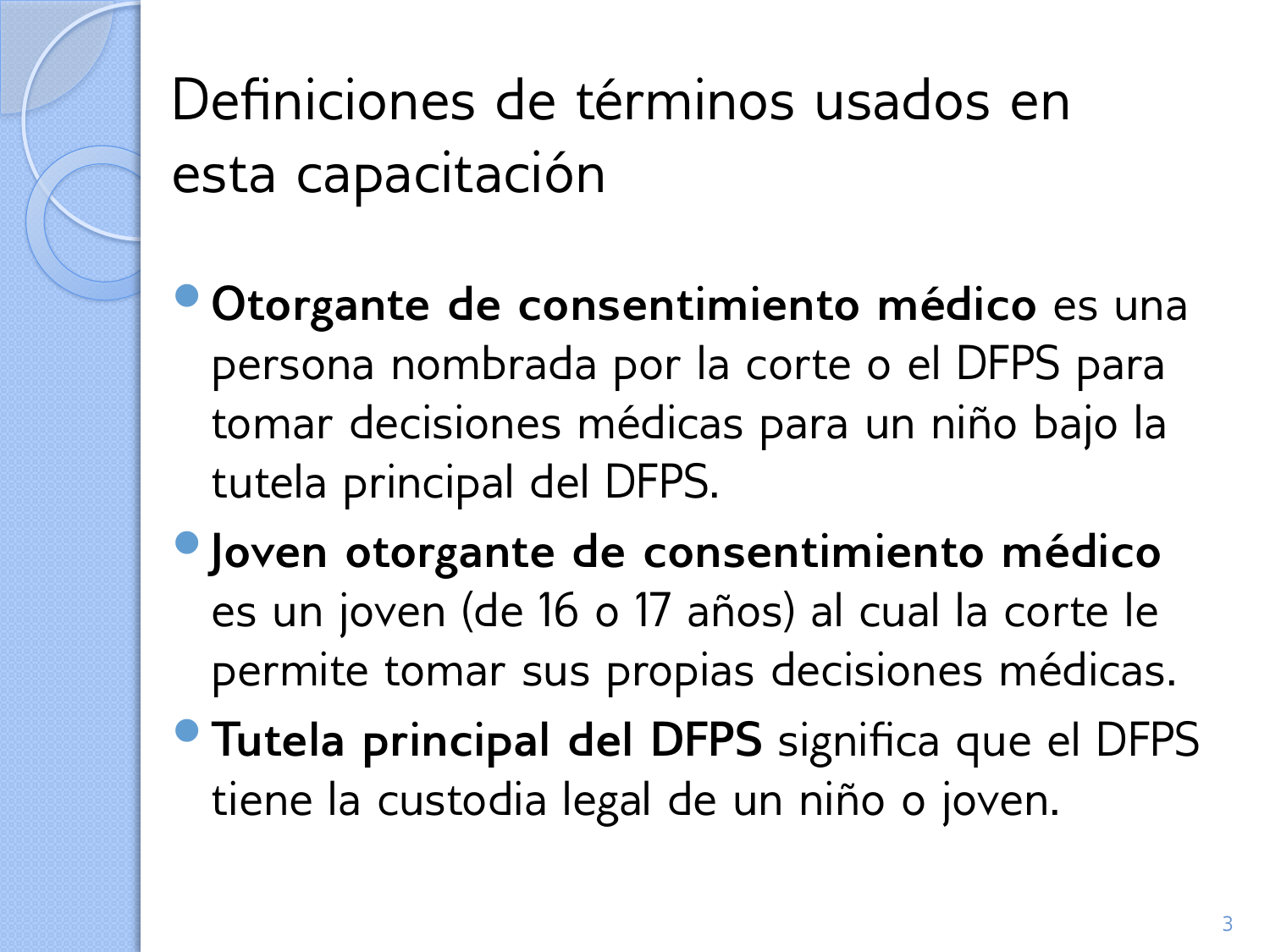

# Definiciones de términos usados en esta capacitación
Otorgante de consentimiento médico es una persona nombrada por la corte o el DFPS para tomar decisiones médicas para un niño bajo la tutela principal del DFPS.
Joven otorgante de consentimiento médico es un joven (de 16 o 17 años) al cual la corte le permite tomar sus propias decisiones médicas.
Tutela principal del DFPS significa que el DFPS tiene la custodia legal de un niño o joven.
3